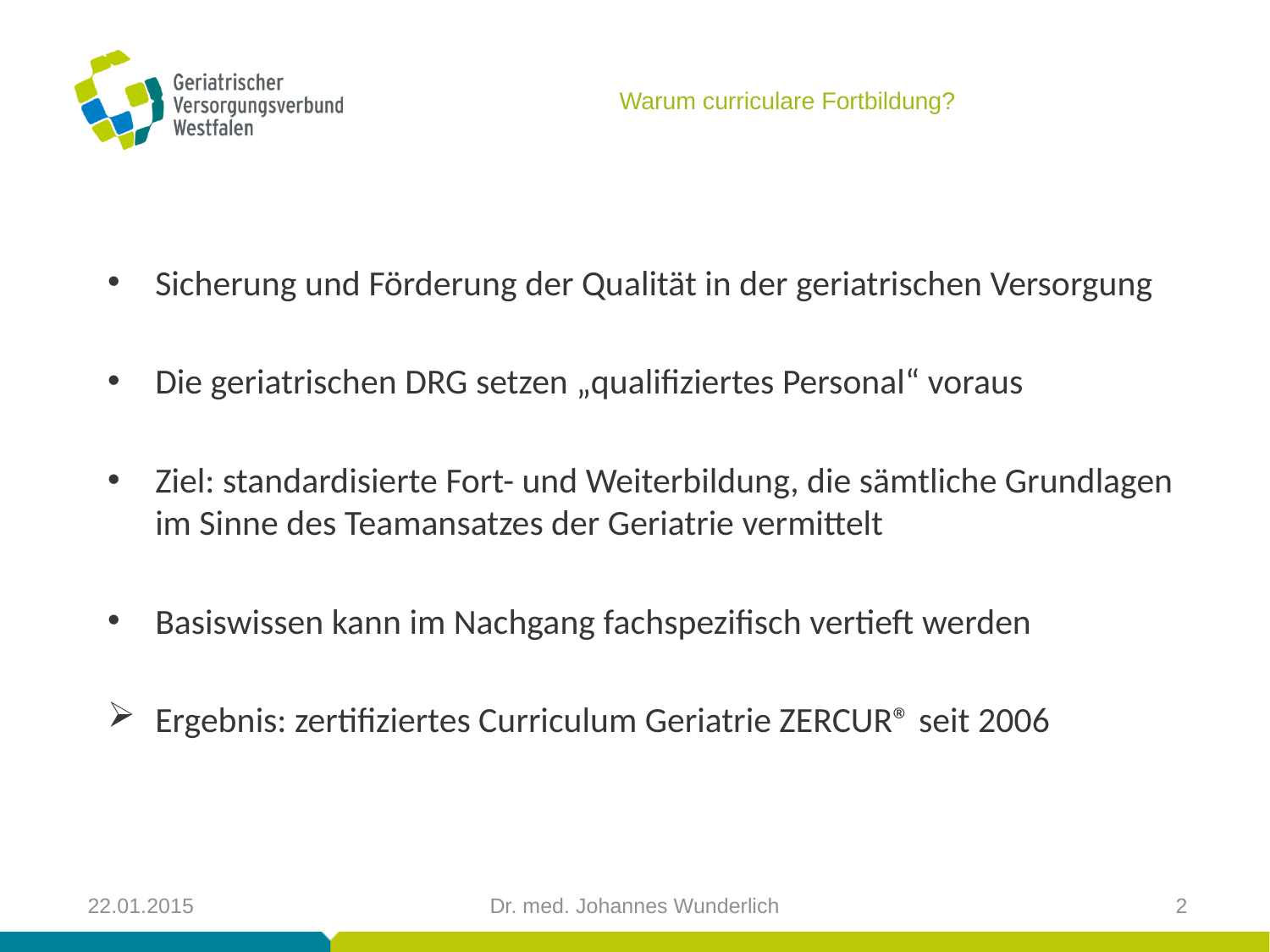

# Warum curriculare Fortbildung?

Sicherung und Förderung der Qualität in der geriatrischen Versorgung

Die geriatrischen DRG setzen „qualifiziertes Personal“ voraus

Ziel: standardisierte Fort- und Weiterbildung, die sämtliche Grundlagen
im Sinne des Teamansatzes der Geriatrie vermittelt

Basiswissen kann im Nachgang fachspezifisch vertieft werden

Ergebnis: zertifiziertes Curriculum Geriatrie ZERCUR® seit 2006

22.01.2015
Dr. med. Johannes Wunderlich
2